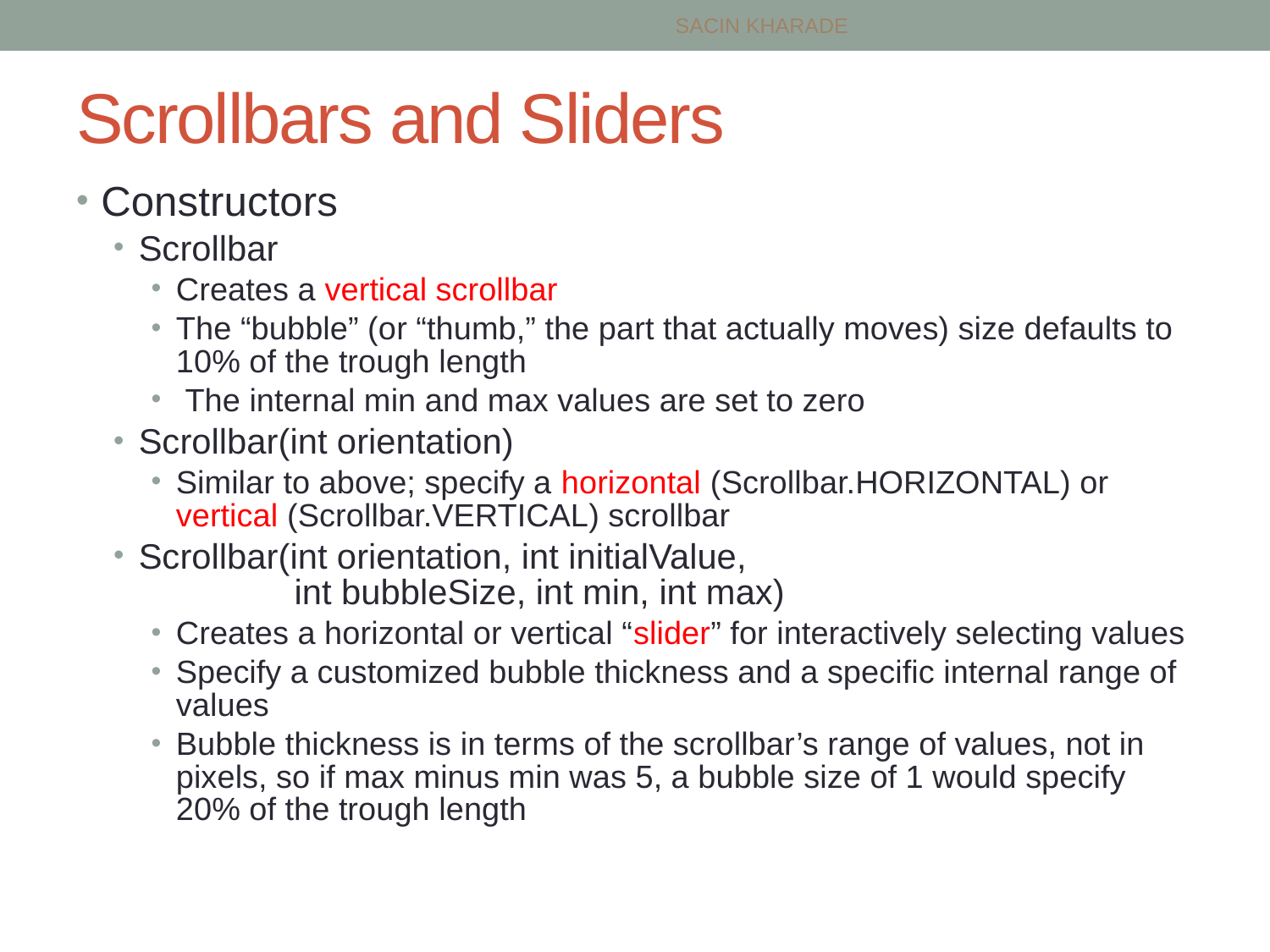

SACIN KHARADE
# Scrollbars and Sliders
Constructors
Scrollbar
Creates a vertical scrollbar
The “bubble” (or “thumb,” the part that actually moves) size defaults to 10% of the trough length
 The internal min and max values are set to zero
Scrollbar(int orientation)
Similar to above; specify a horizontal (Scrollbar.HORIZONTAL) or vertical (Scrollbar.VERTICAL) scrollbar
Scrollbar(int orientation, int initialValue,
                int bubbleSize, int min, int max)
Creates a horizontal or vertical “slider” for interactively selecting values
Specify a customized bubble thickness and a specific internal range of values
Bubble thickness is in terms of the scrollbar’s range of values, not in pixels, so if max minus min was 5, a bubble size of 1 would specify 20% of the trough length